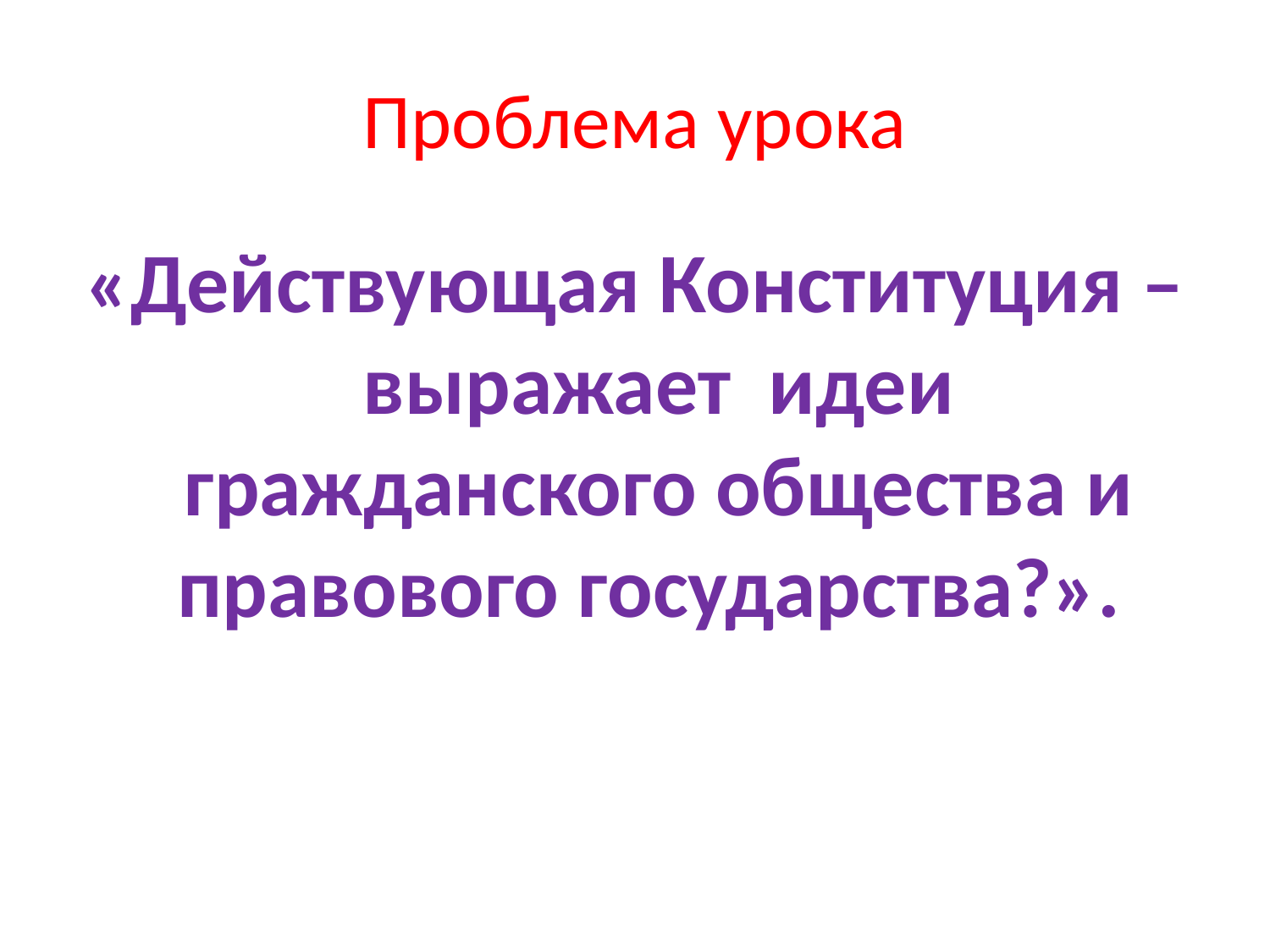

# Проблема урока
«Действующая Конституция – выражает  идеи гражданского общества и правового государства?».